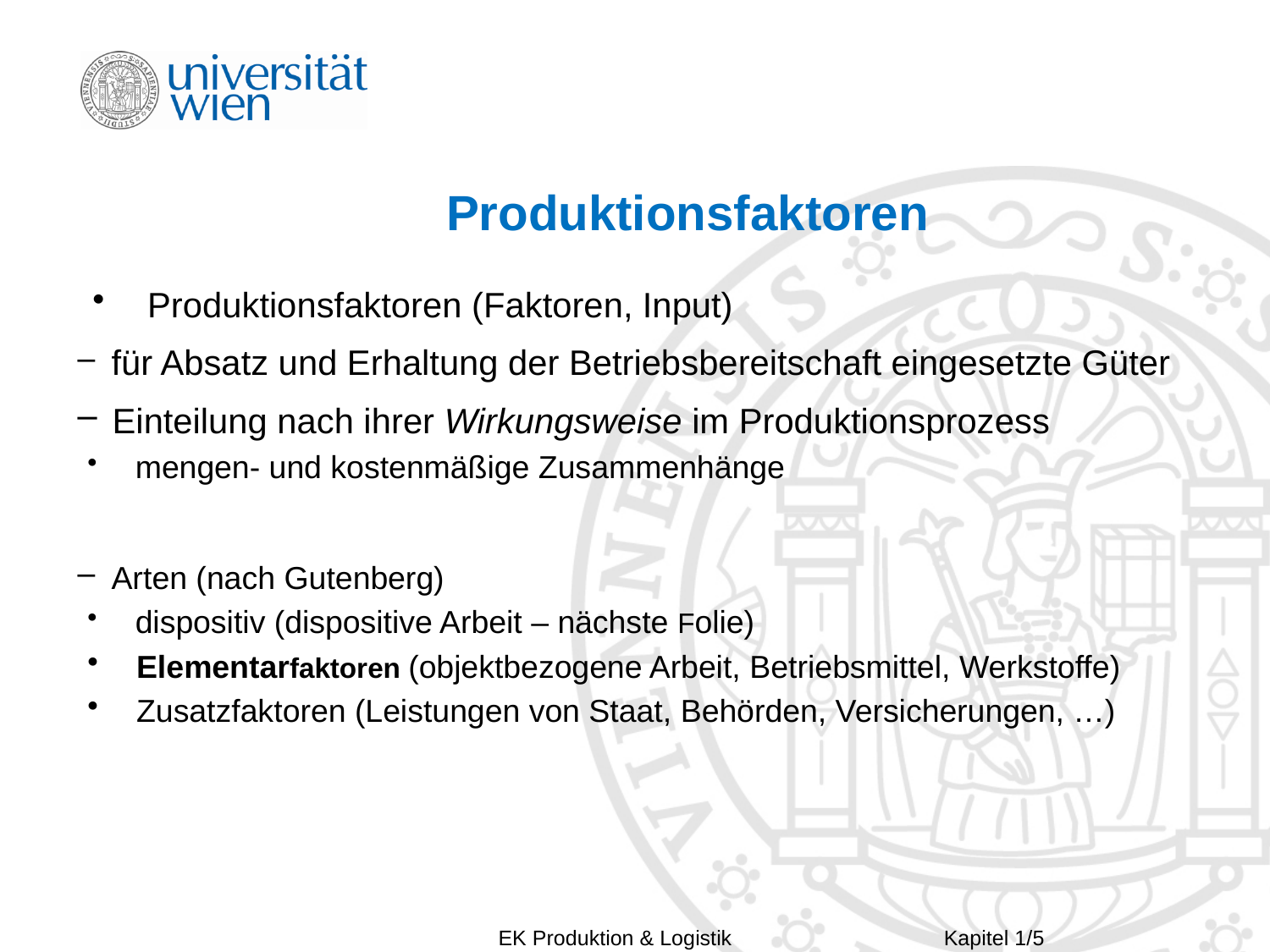

# Produktionsfaktoren
 Produktionsfaktoren (Faktoren, Input)
 für Absatz und Erhaltung der Betriebsbereitschaft eingesetzte Güter
 Einteilung nach ihrer Wirkungsweise im Produktionsprozess
 mengen- und kostenmäßige Zusammenhänge

 Arten (nach Gutenberg)
 dispositiv (dispositive Arbeit – nächste Folie)
 Elementarfaktoren (objektbezogene Arbeit, Betriebsmittel, Werkstoffe)
 Zusatzfaktoren (Leistungen von Staat, Behörden, Versicherungen, …)